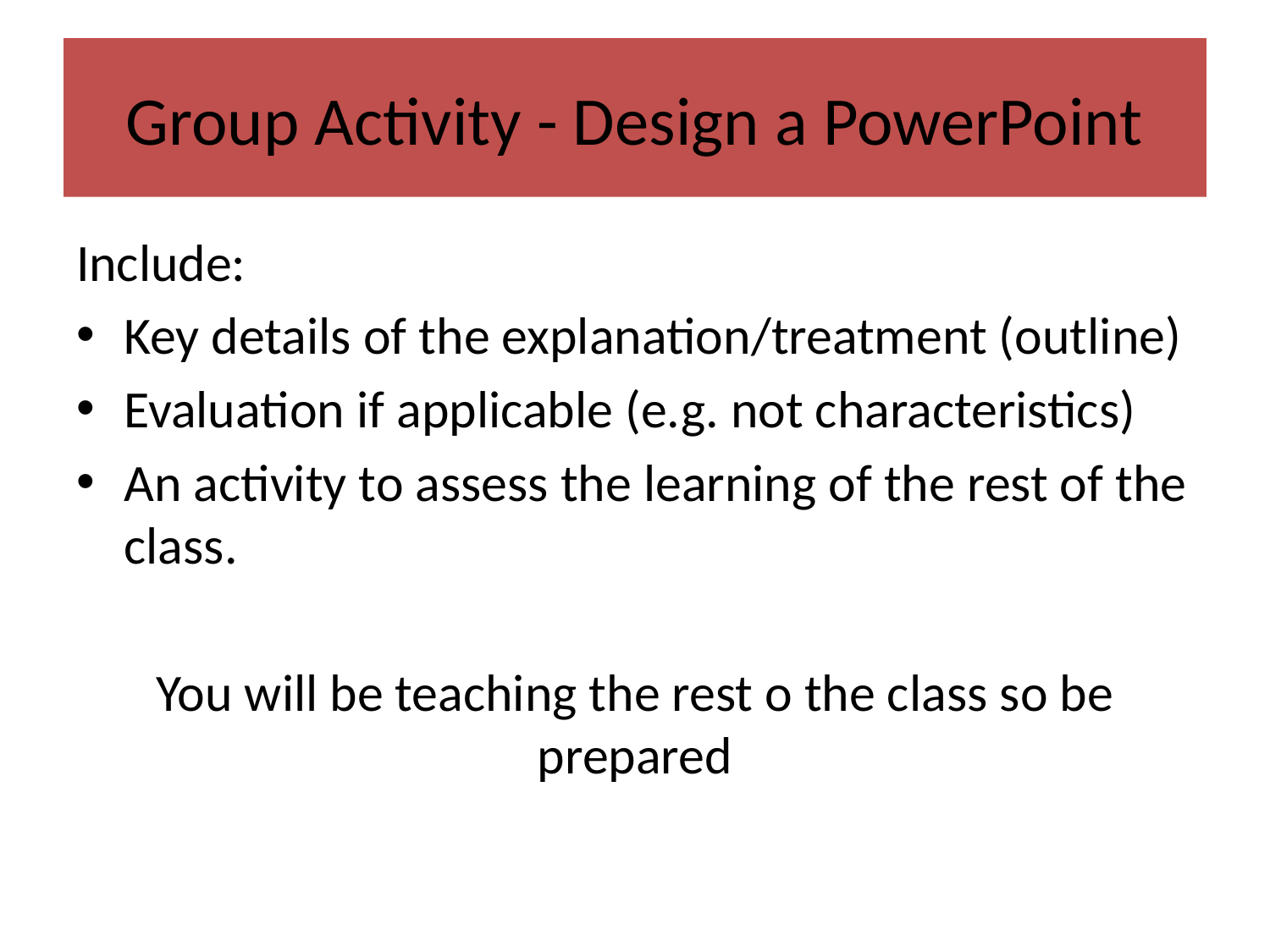

# Group Activity - Design a PowerPoint
Include:
Key details of the explanation/treatment (outline)
Evaluation if applicable (e.g. not characteristics)
An activity to assess the learning of the rest of the class.

You will be teaching the rest o the class so be prepared